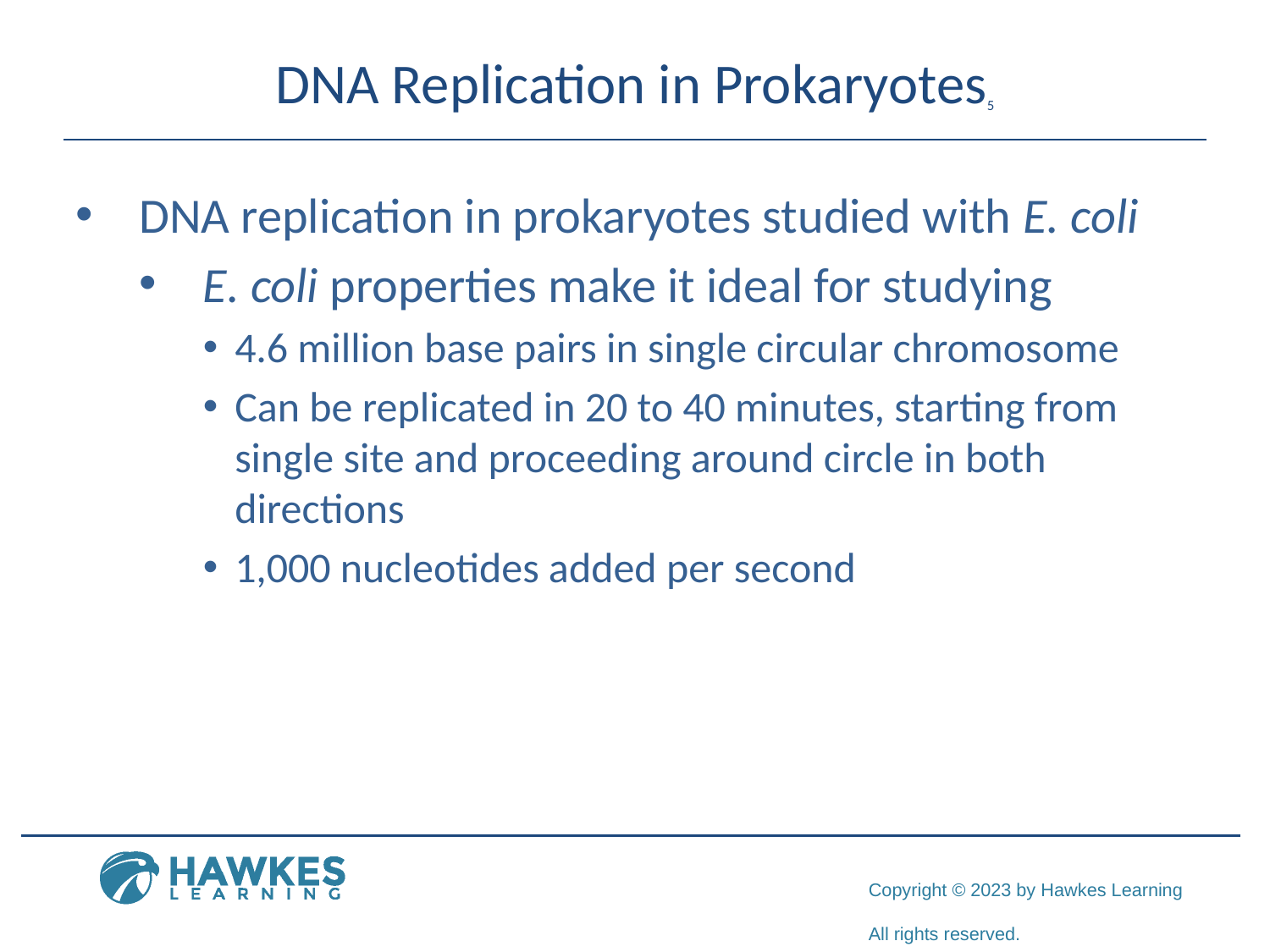

# DNA Replication in Prokaryotes5
DNA replication in prokaryotes studied with E. coli
E. coli properties make it ideal for studying
4.6 million base pairs in single circular chromosome
Can be replicated in 20 to 40 minutes, starting from single site and proceeding around circle in both directions
1,000 nucleotides added per second